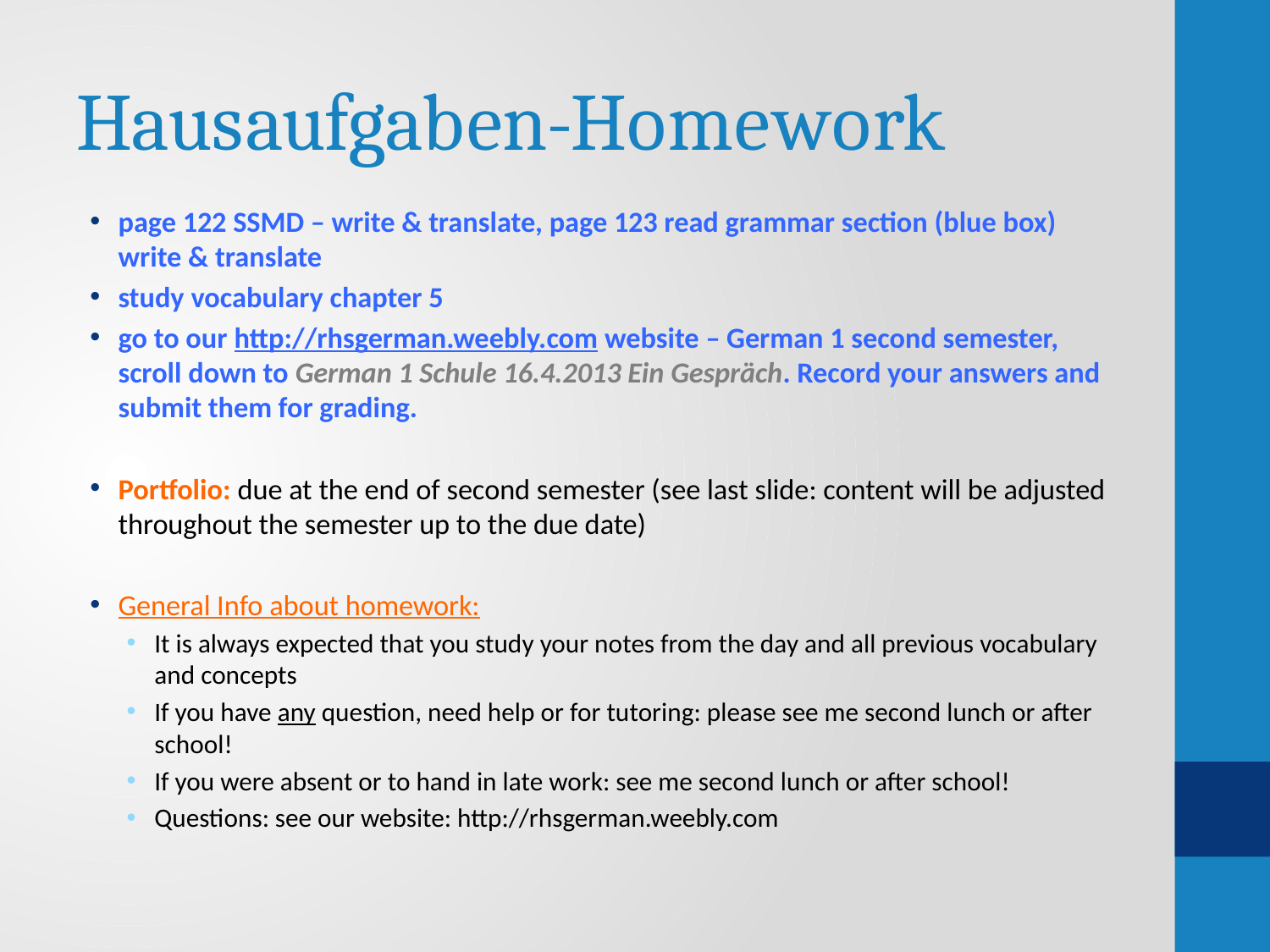

# Hausaufgaben-Homework
page 122 SSMD – write & translate, page 123 read grammar section (blue box) write & translate
study vocabulary chapter 5
go to our http://rhsgerman.weebly.com website – German 1 second semester, scroll down to German 1 Schule 16.4.2013 Ein Gespräch. Record your answers and submit them for grading.

Portfolio: due at the end of second semester (see last slide: content will be adjusted throughout the semester up to the due date)

General Info about homework:
It is always expected that you study your notes from the day and all previous vocabulary and concepts
If you have any question, need help or for tutoring: please see me second lunch or after school!
If you were absent or to hand in late work: see me second lunch or after school!
Questions: see our website: http://rhsgerman.weebly.com